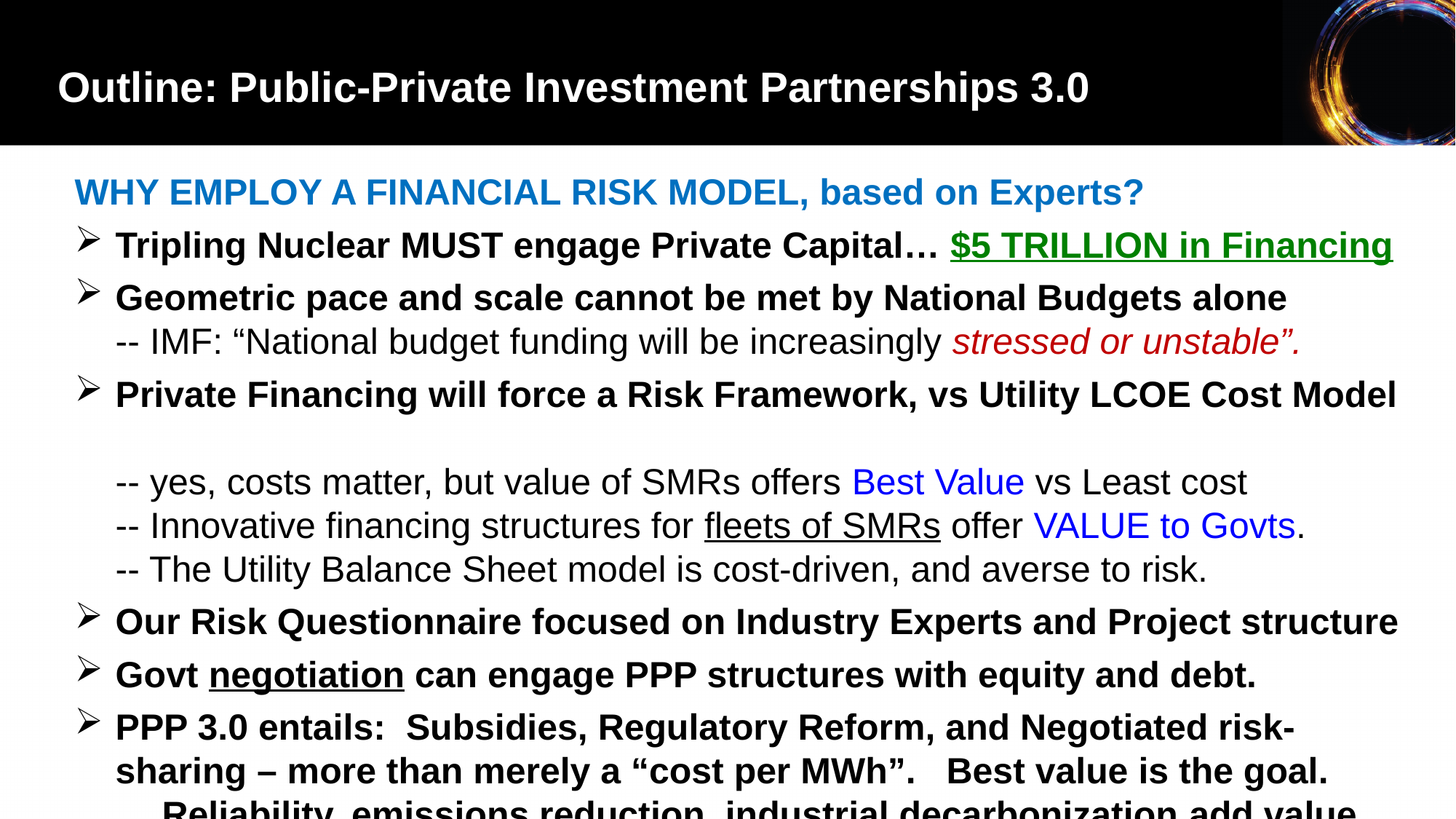

Outline: Public-Private Investment Partnerships 3.0
WHY EMPLOY A FINANCIAL RISK MODEL, based on Experts?
Tripling Nuclear MUST engage Private Capital… $5 TRILLION in Financing
Geometric pace and scale cannot be met by National Budgets alone
-- IMF: “National budget funding will be increasingly stressed or unstable”.
Private Financing will force a Risk Framework, vs Utility LCOE Cost Model
-- yes, costs matter, but value of SMRs offers Best Value vs Least cost
-- Innovative financing structures for fleets of SMRs offer VALUE to Govts.
-- The Utility Balance Sheet model is cost-driven, and averse to risk.
Our Risk Questionnaire focused on Industry Experts and Project structure
Govt negotiation can engage PPP structures with equity and debt.
PPP 3.0 entails:  Subsidies, Regulatory Reform, and Negotiated risk-sharing – more than merely a “cost per MWh”.   Best value is the goal.
… Reliability, emissions reduction, industrial decarbonization add value.